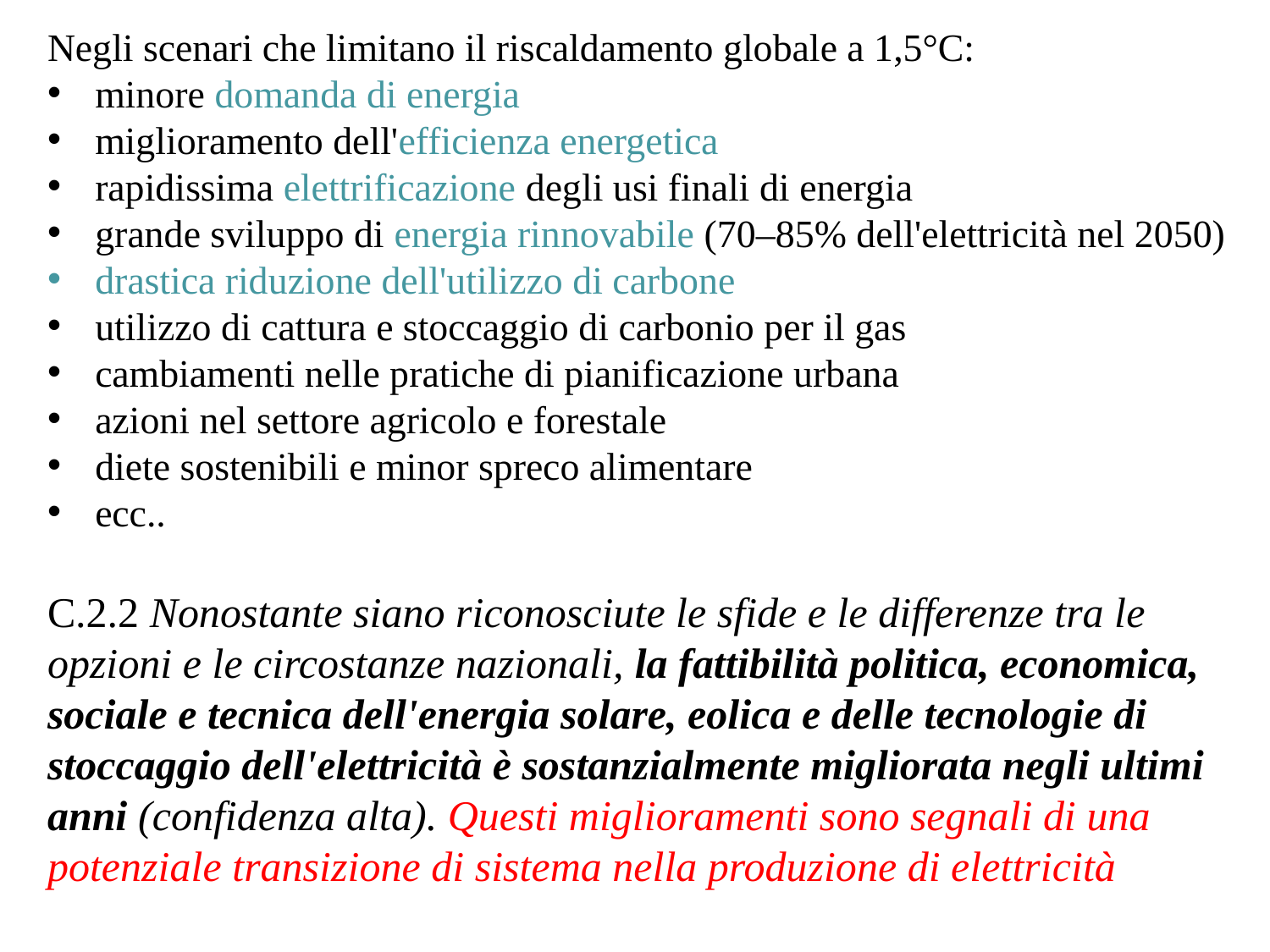

Negli scenari che limitano il riscaldamento globale a 1,5°C:
minore domanda di energia
miglioramento dell'efficienza energetica
rapidissima elettrificazione degli usi finali di energia
grande sviluppo di energia rinnovabile (70–85% dell'elettricità nel 2050)
drastica riduzione dell'utilizzo di carbone
utilizzo di cattura e stoccaggio di carbonio per il gas
cambiamenti nelle pratiche di pianificazione urbana
azioni nel settore agricolo e forestale
diete sostenibili e minor spreco alimentare
ecc..

C.2.2 Nonostante siano riconosciute le sfide e le differenze tra le opzioni e le circostanze nazionali, la fattibilità politica, economica, sociale e tecnica dell'energia solare, eolica e delle tecnologie di stoccaggio dell'elettricità è sostanzialmente migliorata negli ultimi anni (confidenza alta). Questi miglioramenti sono segnali di una potenziale transizione di sistema nella produzione di elettricità